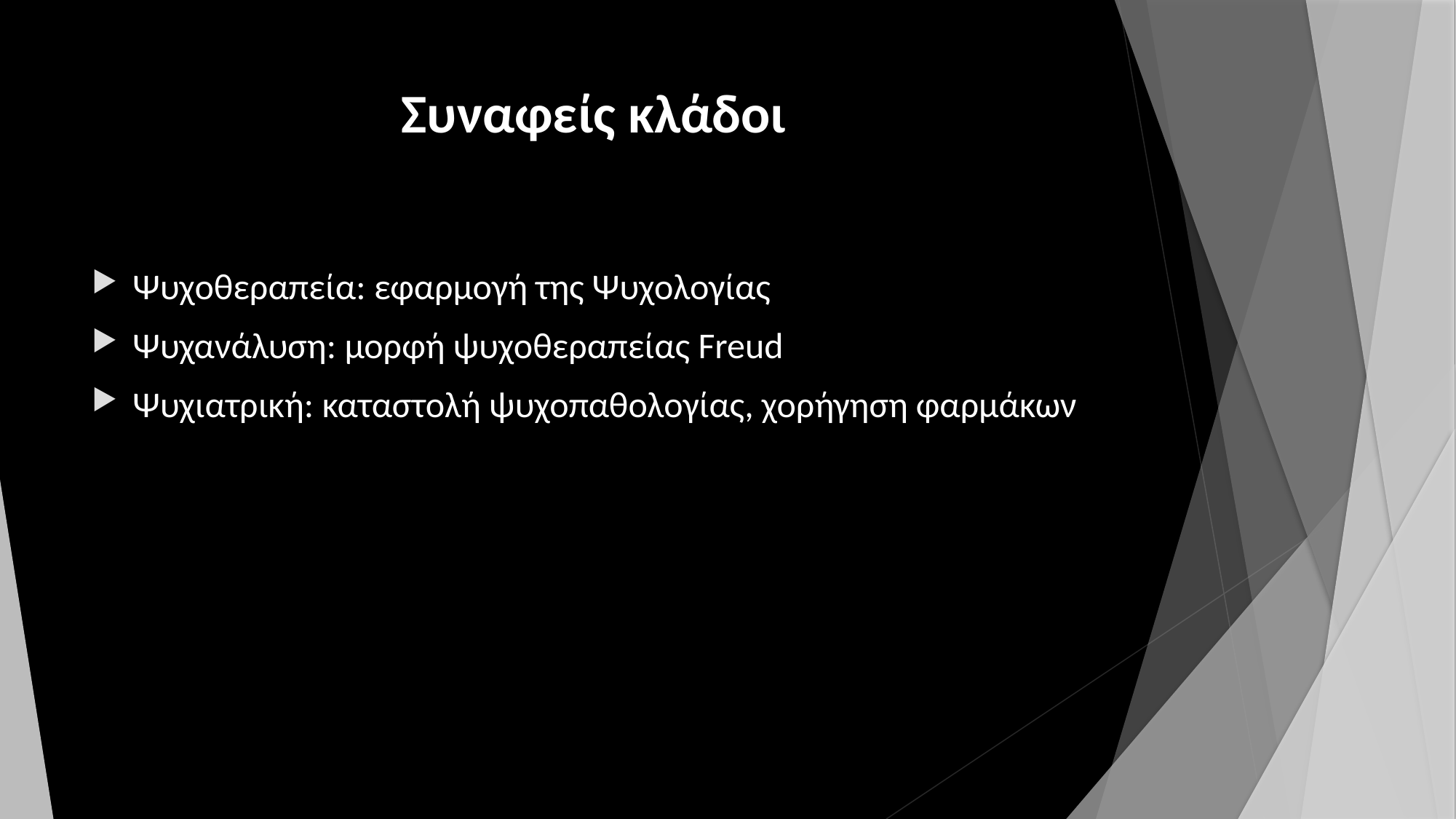

# Συναφείς κλάδοι
Ψυχοθεραπεία: εφαρμογή της Ψυχολογίας
Ψυχανάλυση: μορφή ψυχοθεραπείας Freud
Ψυχιατρική: καταστολή ψυχοπαθολογίας, χορήγηση φαρμάκων